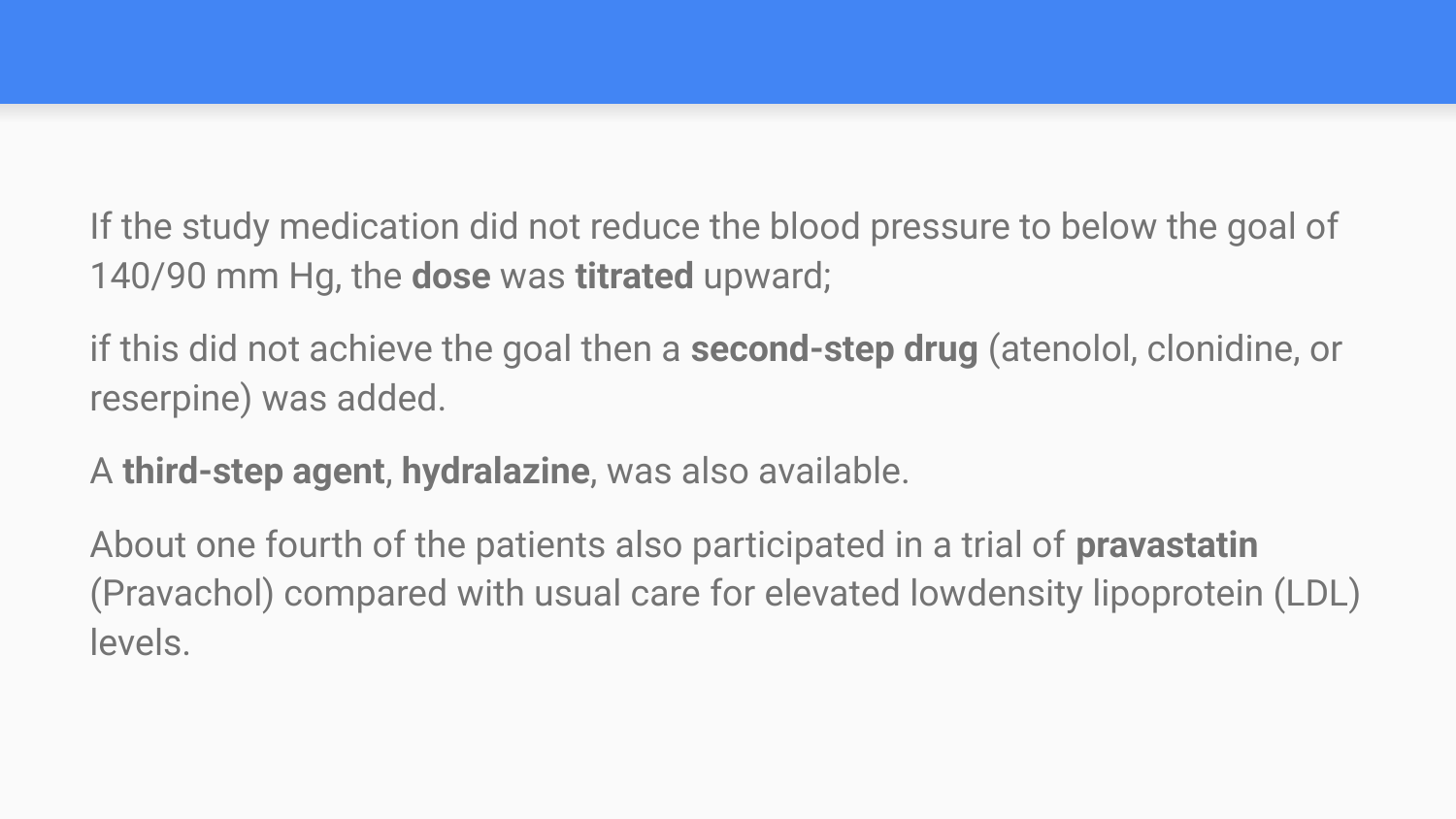

#

If the study medication did not reduce the blood pressure to below the goal of 140/90 mm Hg, the dose was titrated upward;
if this did not achieve the goal then a second-step drug (atenolol, clonidine, or reserpine) was added.
A third-step agent, hydralazine, was also available.
About one fourth of the patients also participated in a trial of pravastatin (Pravachol) compared with usual care for elevated lowdensity lipoprotein (LDL) levels.